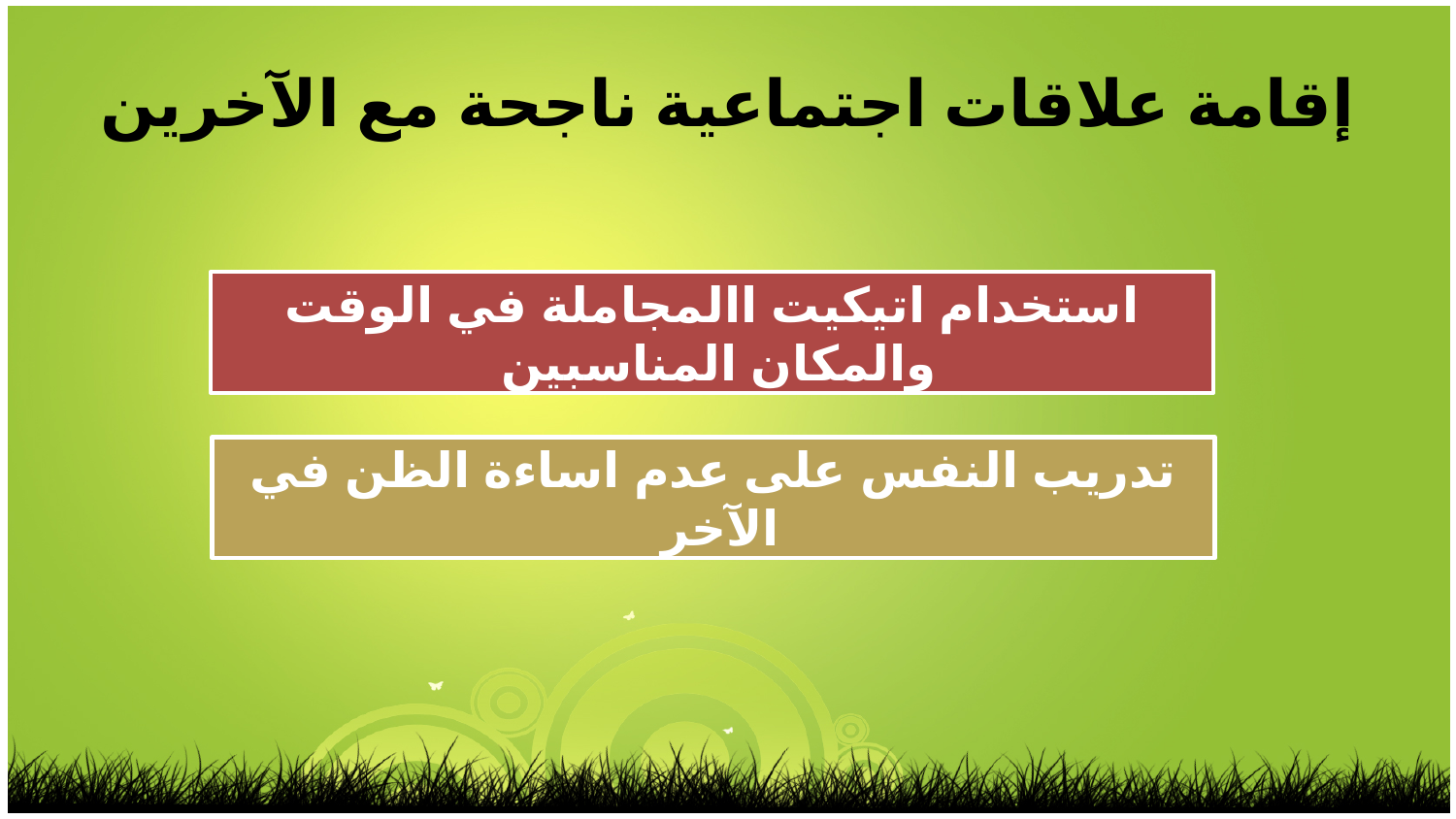

إقامة علاقات اجتماعية ناجحة مع الآخرين
استخدام اتيكيت االمجاملة في الوقت والمكان المناسبين
تدريب النفس على عدم اساءة الظن في الآخر